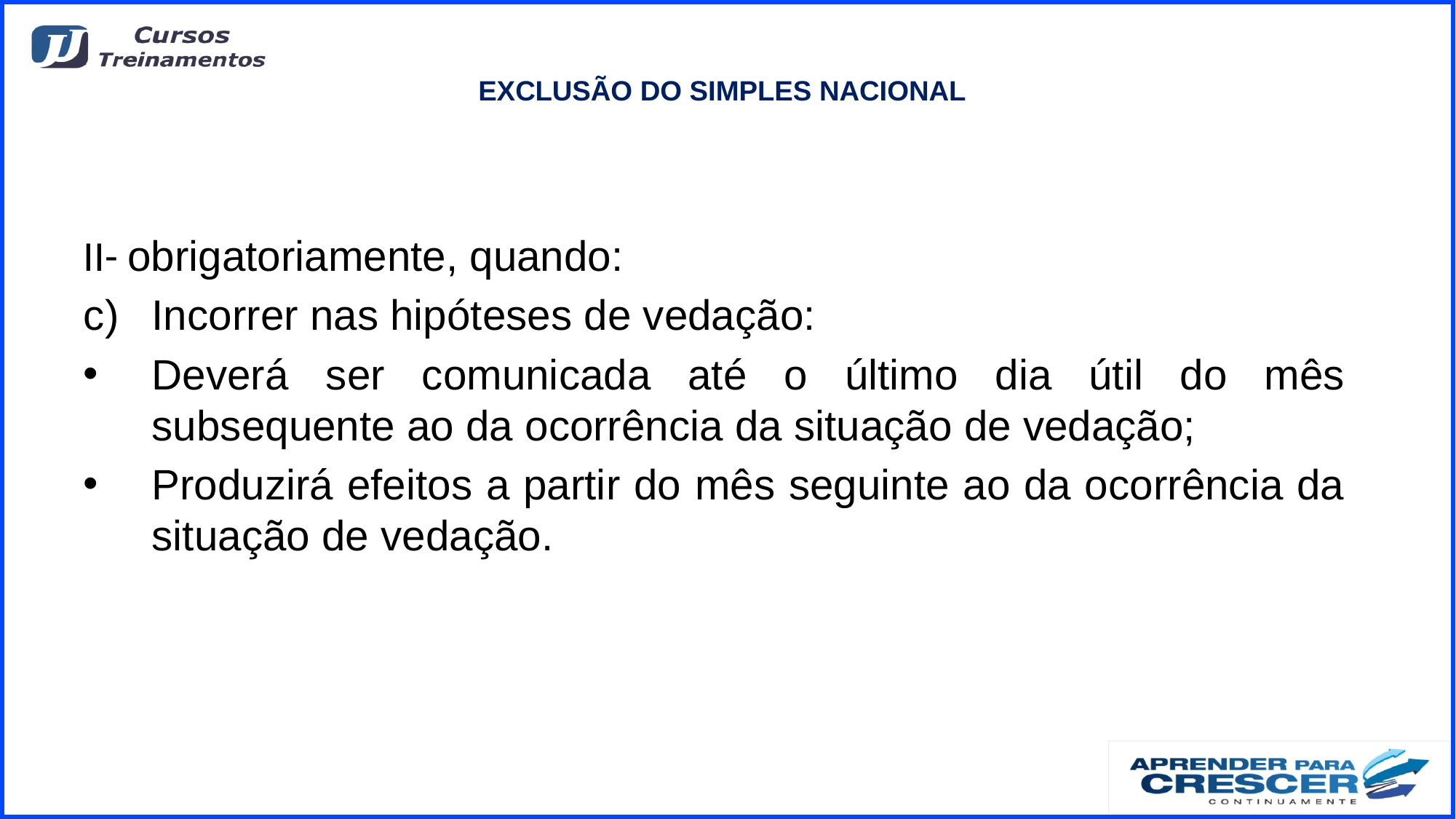

# EXCLUSÃO DO SIMPLES NACIONAL

II- obrigatoriamente, quando:
Incorrer nas hipóteses de vedação:
Deverá ser comunicada até o último dia útil do mês subsequente ao da ocorrência da situação de vedação;
Produzirá efeitos a partir do mês seguinte ao da ocorrência da situação de vedação.